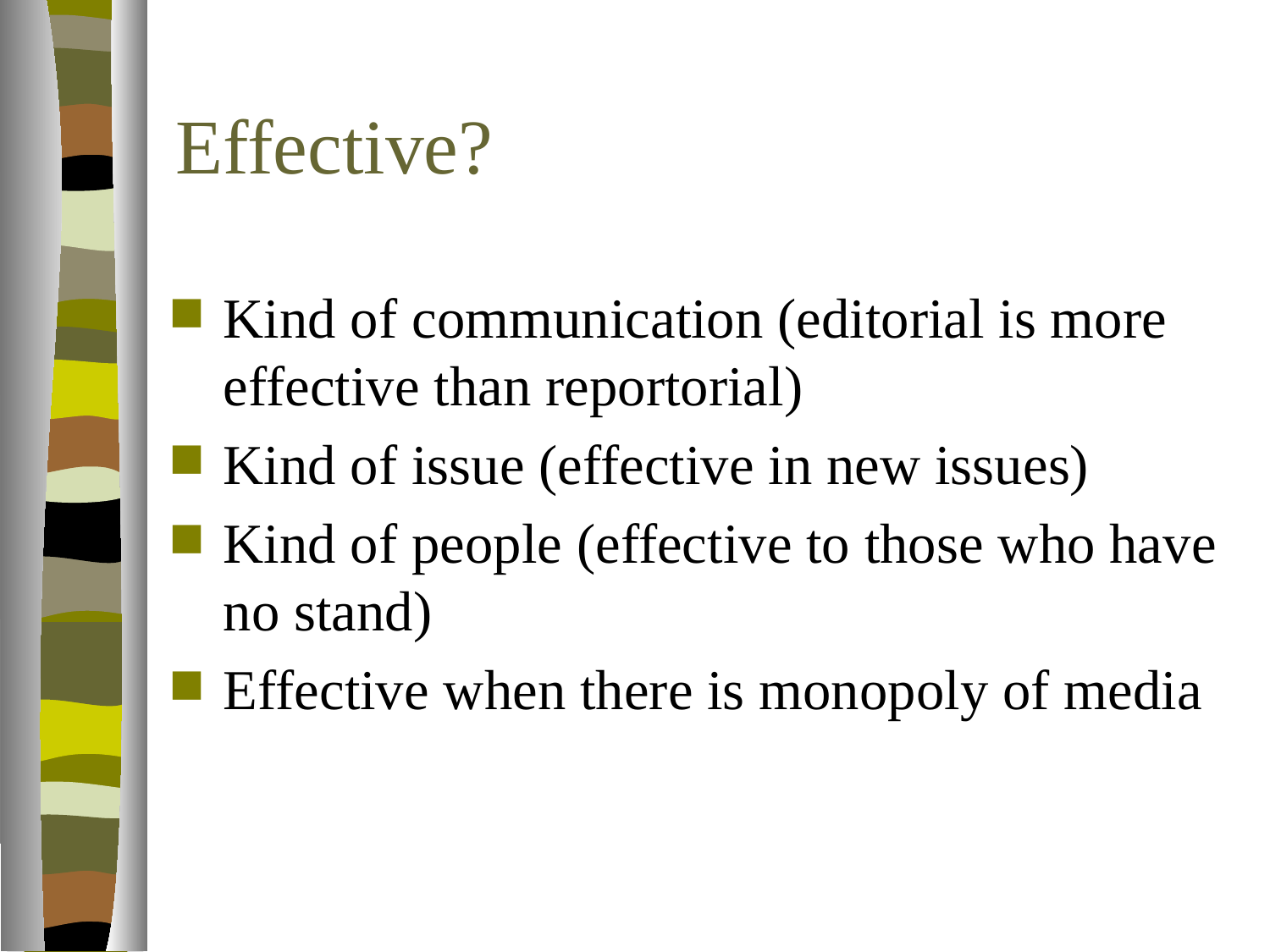

# Effective?
Kind of communication (editorial is more effective than reportorial)
Kind of issue (effective in new issues)
Kind of people (effective to those who have no stand)
Effective when there is monopoly of media